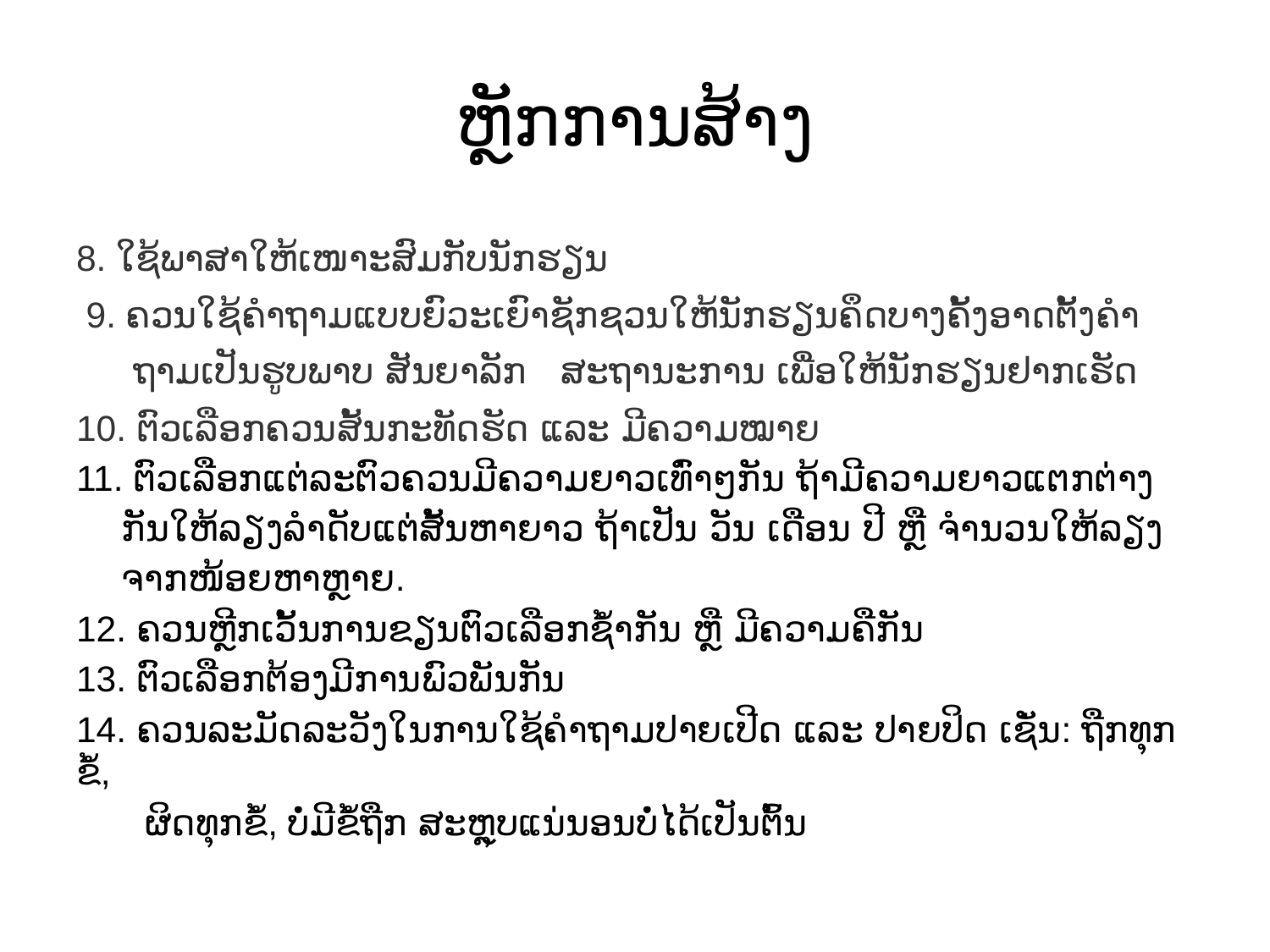

# ຫຼັກການສ້າງ
8. ໃຊ້ພາສາໃຫ້ເໜາະສົມກັບນັກຮຽນ
 9. ຄວນໃຊ້ຄຳຖາມແບບຍົວະເຍົາຊັກຊວນໃຫ້ນັກຮຽນຄຶດບາງຄັ້ງອາດຕັ້ງຄຳ
     ຖາມເປັນຮູບພາບ ສັນຍາລັກ   ສະຖານະການ ເພື່ອໃຫ້ນັກຮຽນຢາກເຮັດ
10. ຕົວເລືອກຄວນສັ້ນກະທັດຮັດ ແລະ ມີຄວາມໝາຍ
11. ຕົວເລືອກແຕ່ລະຕົວຄວນມີຄວາມຍາວເທົ່າໆກັນ ຖ້າມີຄວາມຍາວແຕກຕ່າງ
    ກັນໃຫ້ລຽງລຳດັບແຕ່ສັ້ນຫາຍາວ ຖ້າເປັນ ວັນ ເດືອນ ປີ ຫຼື ຈຳນວນໃຫ້ລຽງ
    ຈາກໜ້ອຍຫາຫຼາຍ.
12. ຄວນຫຼີກເວັ້ນການຂຽນຕົວເລືອກຊໍ້າກັນ ຫຼື ມີຄວາມຄືກັນ
13. ຕົວເລືອກຕ້ອງມີການພົວພັນກັນ
14. ຄວນລະມັດລະວັງໃນການໃຊ້ຄຳຖາມປາຍເປີດ ແລະ ປາຍປິດ ເຊັ່ນ: ຖືກທຸກຂໍ້,
      ຜິດທຸກຂໍ້, ບໍ່ມີຂໍ້ຖືກ ສະຫຼຸບແນ່ນອນບໍ່ໄດ້ເປັນຕົ້ນ